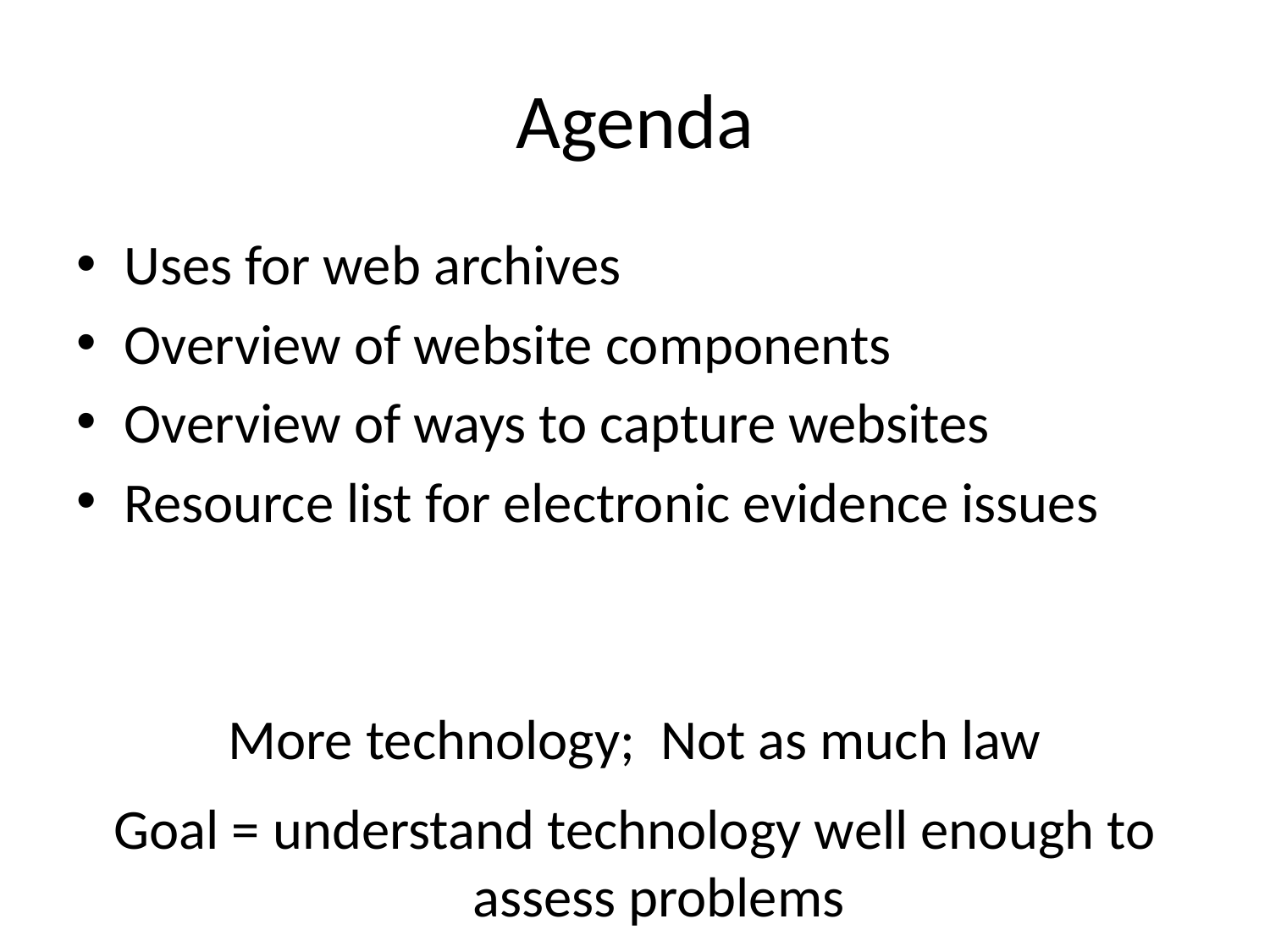

# Agenda
Uses for web archives
Overview of website components
Overview of ways to capture websites
Resource list for electronic evidence issues

More technology;  Not as much law
Goal = understand technology well enough to assess problems